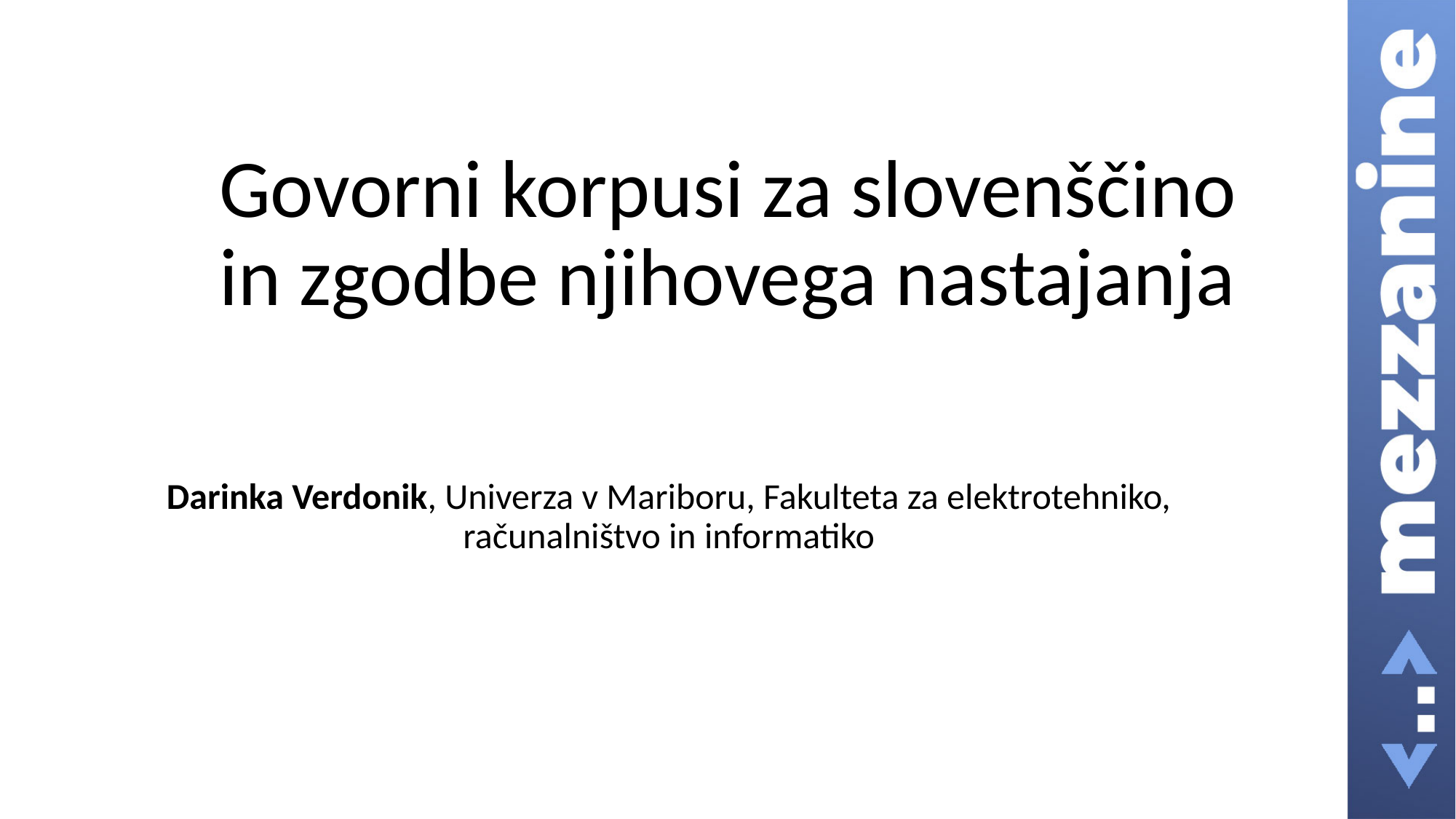

# Govorni korpusi za slovenščino in zgodbe njihovega nastajanja
Darinka Verdonik, Univerza v Mariboru, Fakulteta za elektrotehniko, računalništvo in informatiko